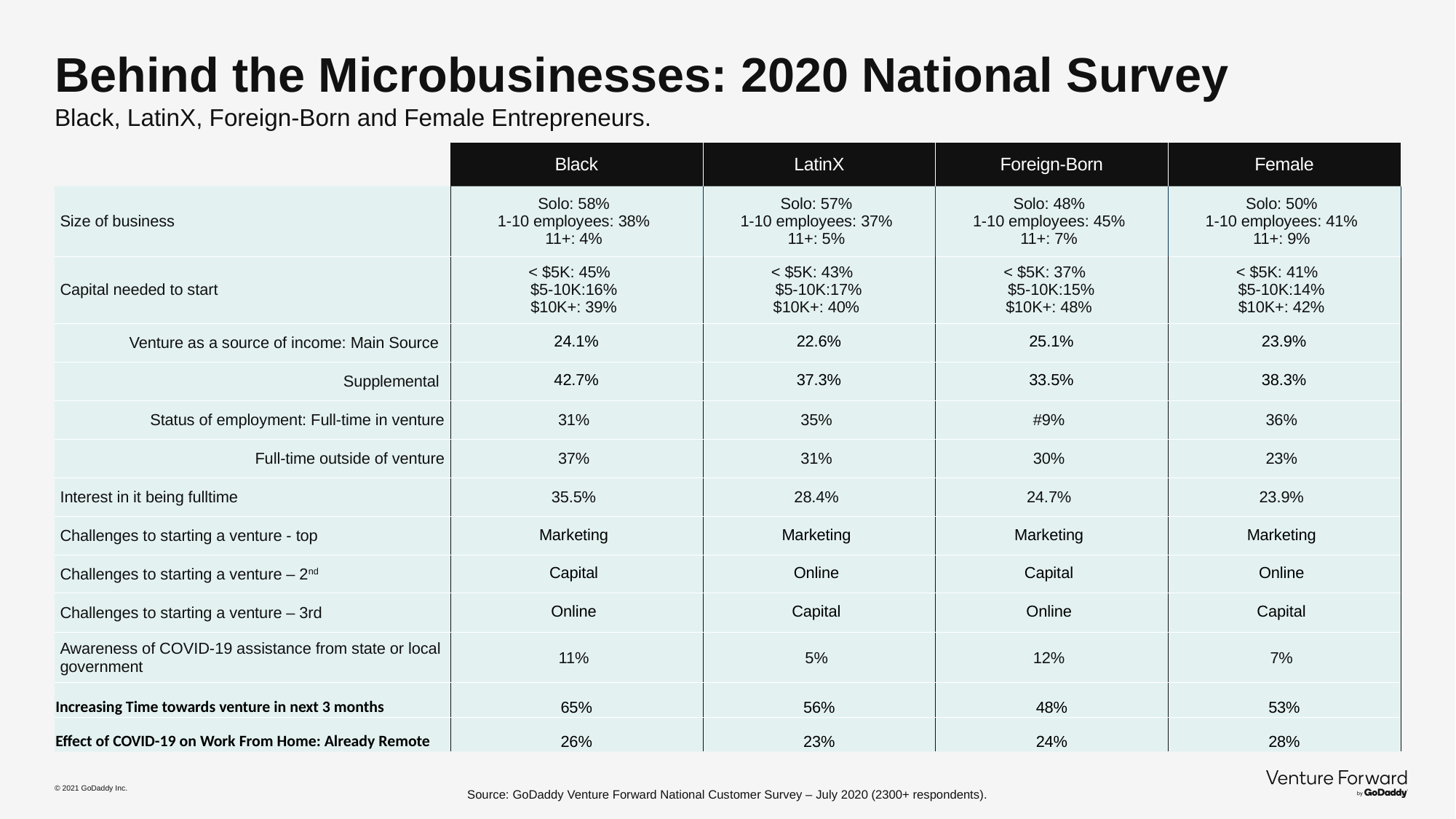

# Behind the Microbusinesses: 2020 National Survey Black, LatinX, Foreign-Born and Female Entrepreneurs.
|  | Black | LatinX | Foreign-Born | Female |
| --- | --- | --- | --- | --- |
| Size of business | Solo: 58% 1-10 employees: 38% 11+: 4% | Solo: 57% 1-10 employees: 37% 11+: 5% | Solo: 48% 1-10 employees: 45% 11+: 7% | Solo: 50% 1-10 employees: 41% 11+: 9% |
| Capital needed to start | < $5K: 45% $5-10K:16% $10K+: 39% | < $5K: 43% $5-10K:17% $10K+: 40% | < $5K: 37% $5-10K:15% $10K+: 48% | < $5K: 41% $5-10K:14% $10K+: 42% |
| Venture as a source of income: Main Source | 24.1% | 22.6% | 25.1% | 23.9% |
| Supplemental | 42.7% | 37.3% | 33.5% | 38.3% |
| Status of employment: Full-time in venture | 31% | 35% | #9% | 36% |
| Full-time outside of venture | 37% | 31% | 30% | 23% |
| Interest in it being fulltime | 35.5% | 28.4% | 24.7% | 23.9% |
| Challenges to starting a venture - top | Marketing | Marketing | Marketing | Marketing |
| Challenges to starting a venture – 2nd | Capital | Online | Capital | Online |
| Challenges to starting a venture – 3rd | Online | Capital | Online | Capital |
| Awareness of COVID-19 assistance from state or local government | 11% | 5% | 12% | 7% |
| Increasing Time towards venture in next 3 months | 65% | 56% | 48% | 53% |
| Effect of COVID-19 on Work From Home: Already Remote | 26% | 23% | 24% | 28% |
© 2021 GoDaddy Inc.
Source: GoDaddy Venture Forward National Customer Survey – July 2020 (2300+ respondents).